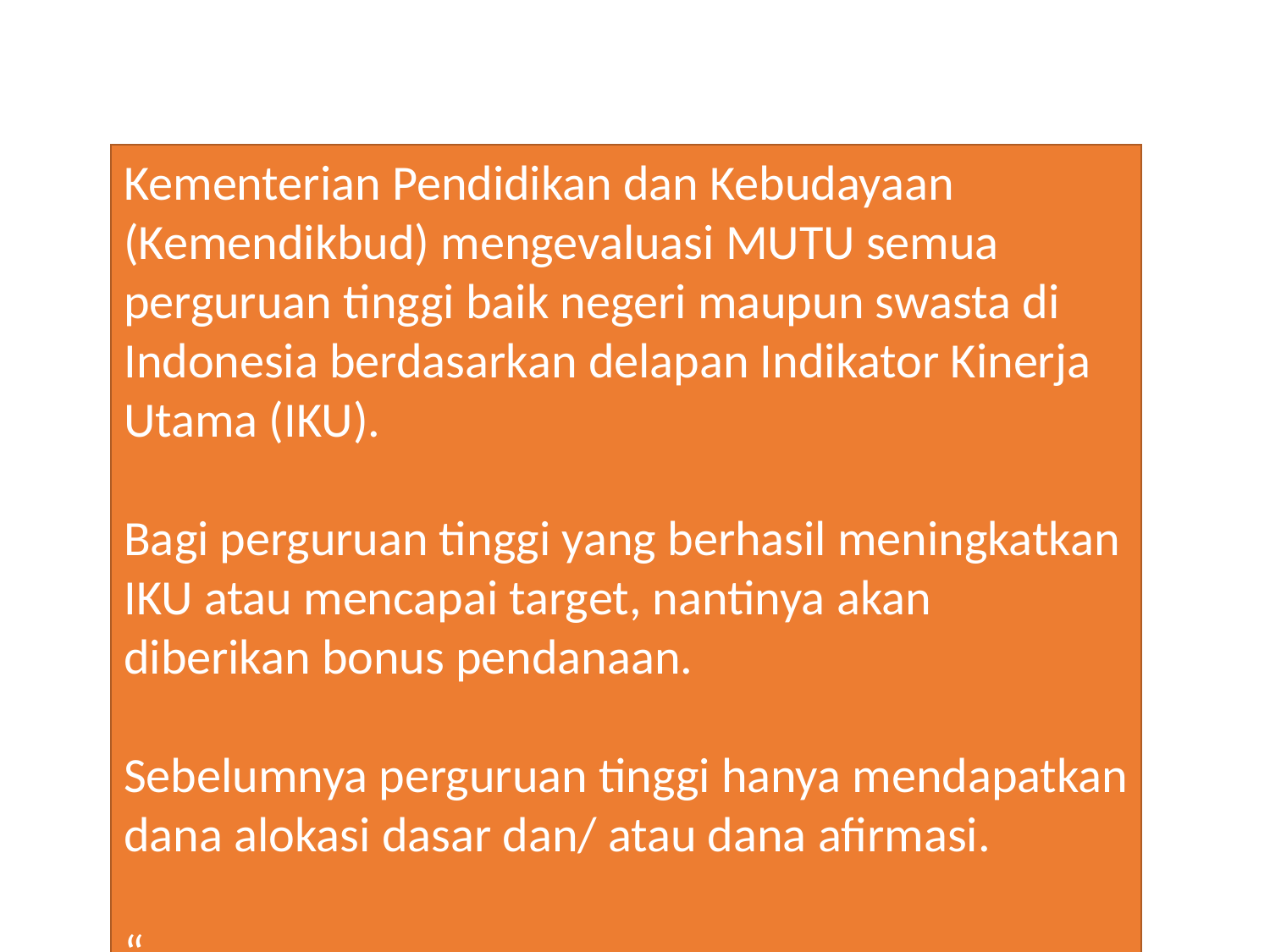

Kementerian Pendidikan dan Kebudayaan (Kemendikbud) mengevaluasi MUTU semua perguruan tinggi baik negeri maupun swasta di Indonesia berdasarkan delapan Indikator Kinerja Utama (IKU).

Bagi perguruan tinggi yang berhasil meningkatkan IKU atau mencapai target, nantinya akan diberikan bonus pendanaan.

Sebelumnya perguruan tinggi hanya mendapatkan dana alokasi dasar dan/ atau dana afirmasi.

“